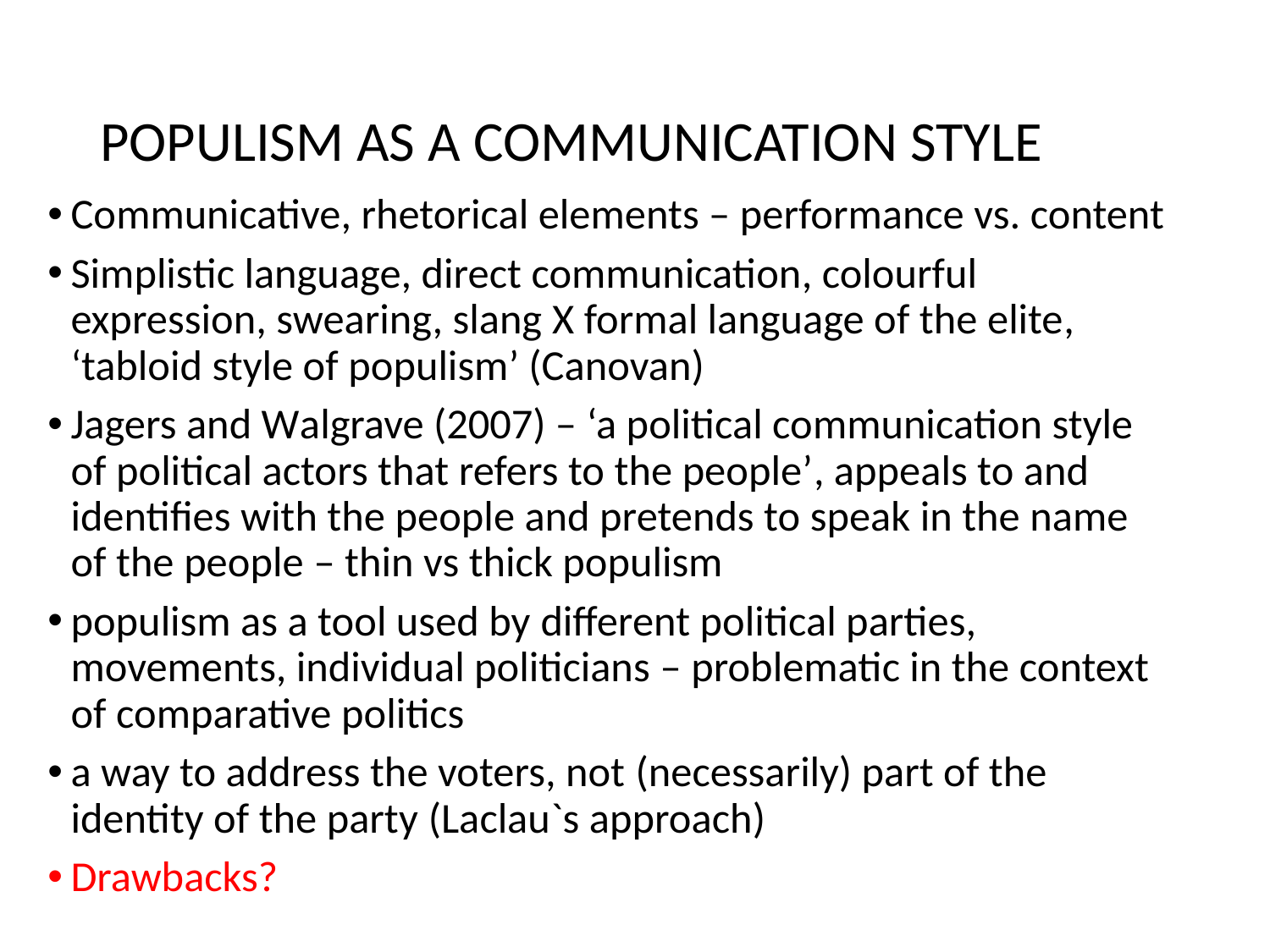

# POPULISM AS A COMMUNICATION STYLE
Communicative, rhetorical elements – performance vs. content
Simplistic language, direct communication, colourful expression, swearing, slang X formal language of the elite, ‘tabloid style of populism’ (Canovan)
Jagers and Walgrave (2007) – ‘a political communication style of political actors that refers to the people’, appeals to and identifies with the people and pretends to speak in the name of the people – thin vs thick populism
populism as a tool used by different political parties, movements, individual politicians – problematic in the context of comparative politics
a way to address the voters, not (necessarily) part of the identity of the party (Laclau`s approach)
Drawbacks?